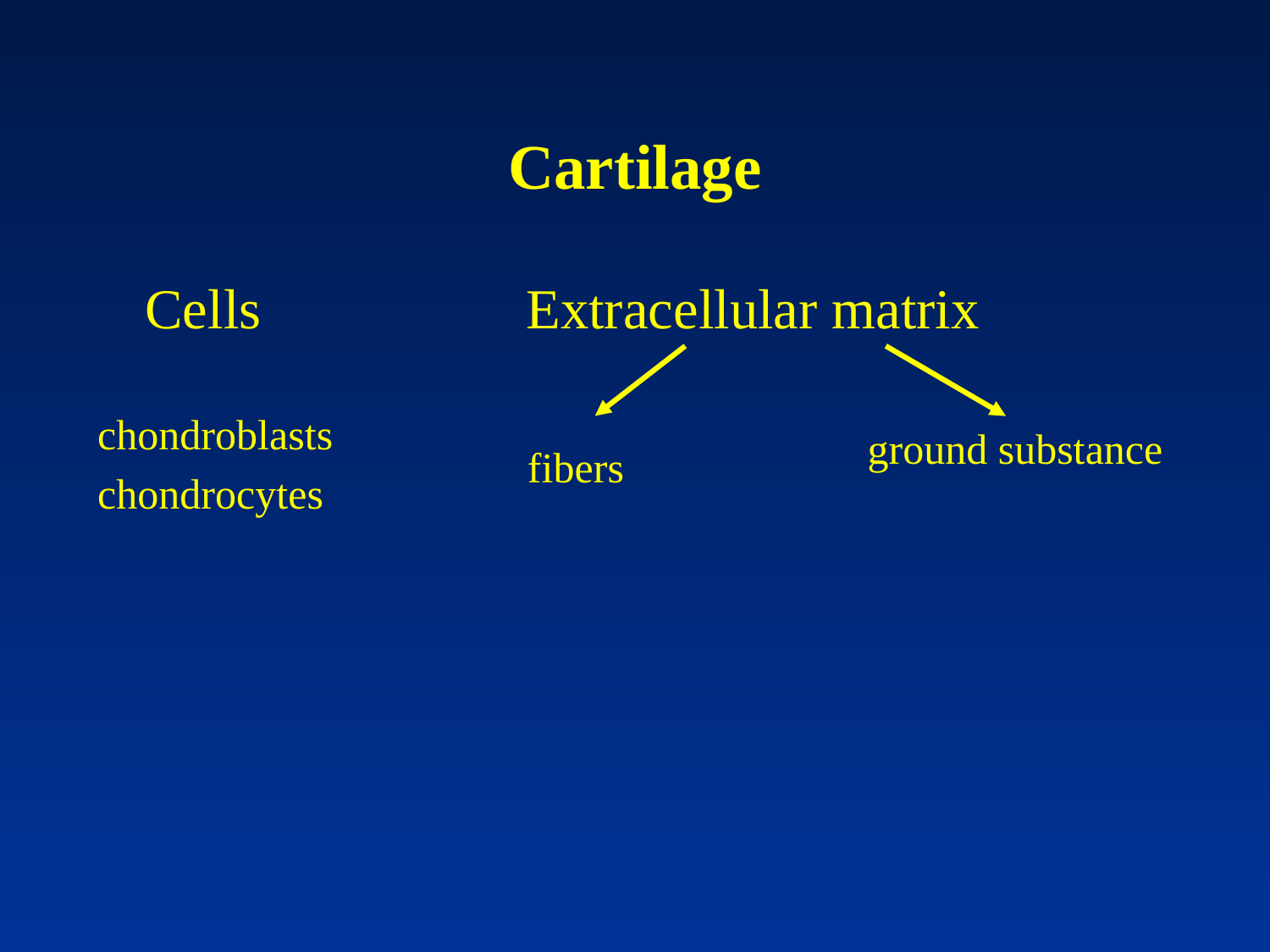

# Cartilage
	Cells			Extracellular matrix

chondroblasts
chondrocytes

ground substance
fibers